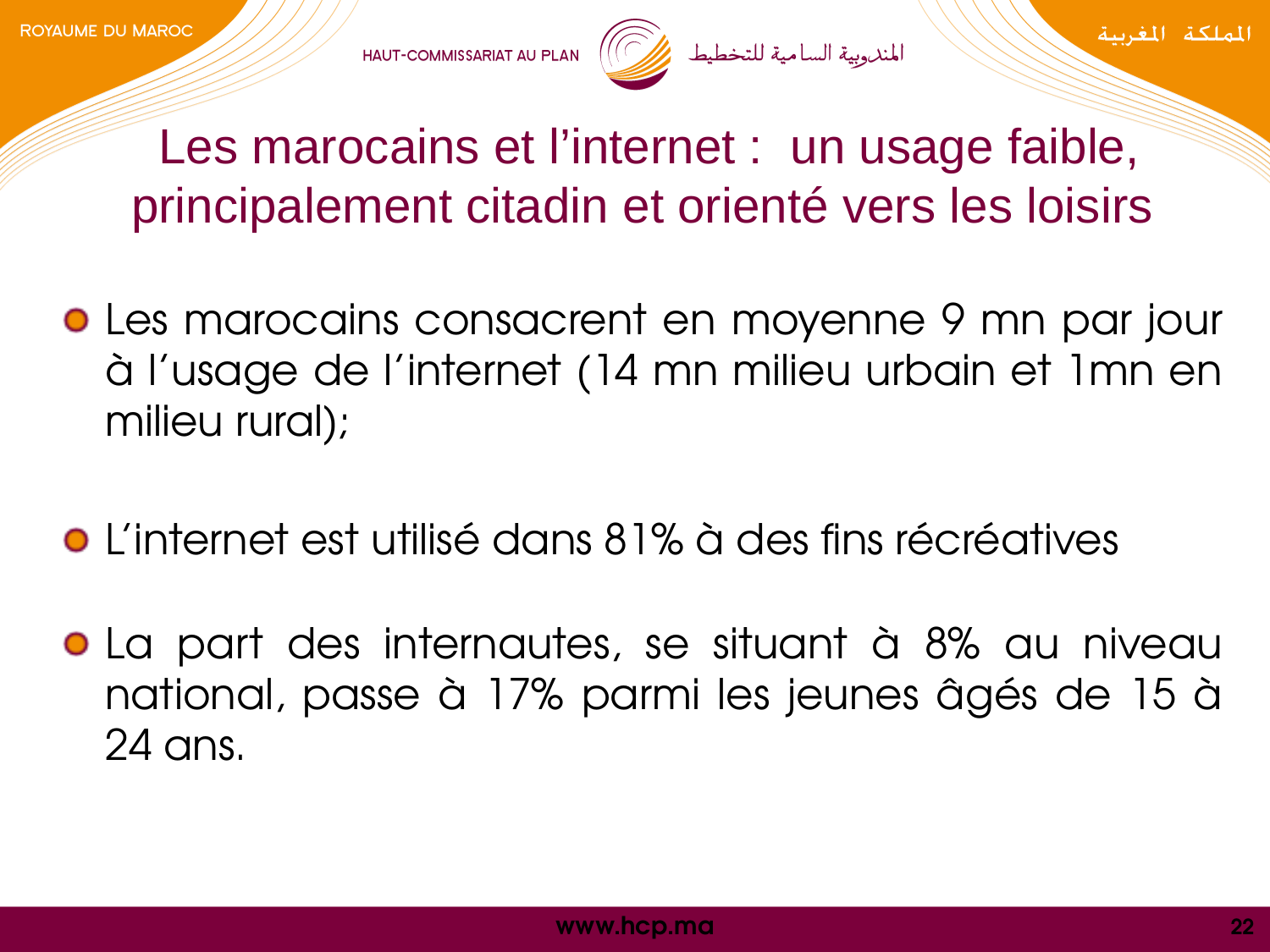

# Les marocains et l’internet :  un usage faible, principalement citadin et orienté vers les loisirs
Les marocains consacrent en moyenne 9 mn par jour à l’usage de l’internet (14 mn milieu urbain et 1mn en milieu rural);

L’internet est utilisé dans 81% à des fins récréatives

La part des internautes, se situant à 8% au niveau national, passe à 17% parmi les jeunes âgés de 15 à 24 ans.
22